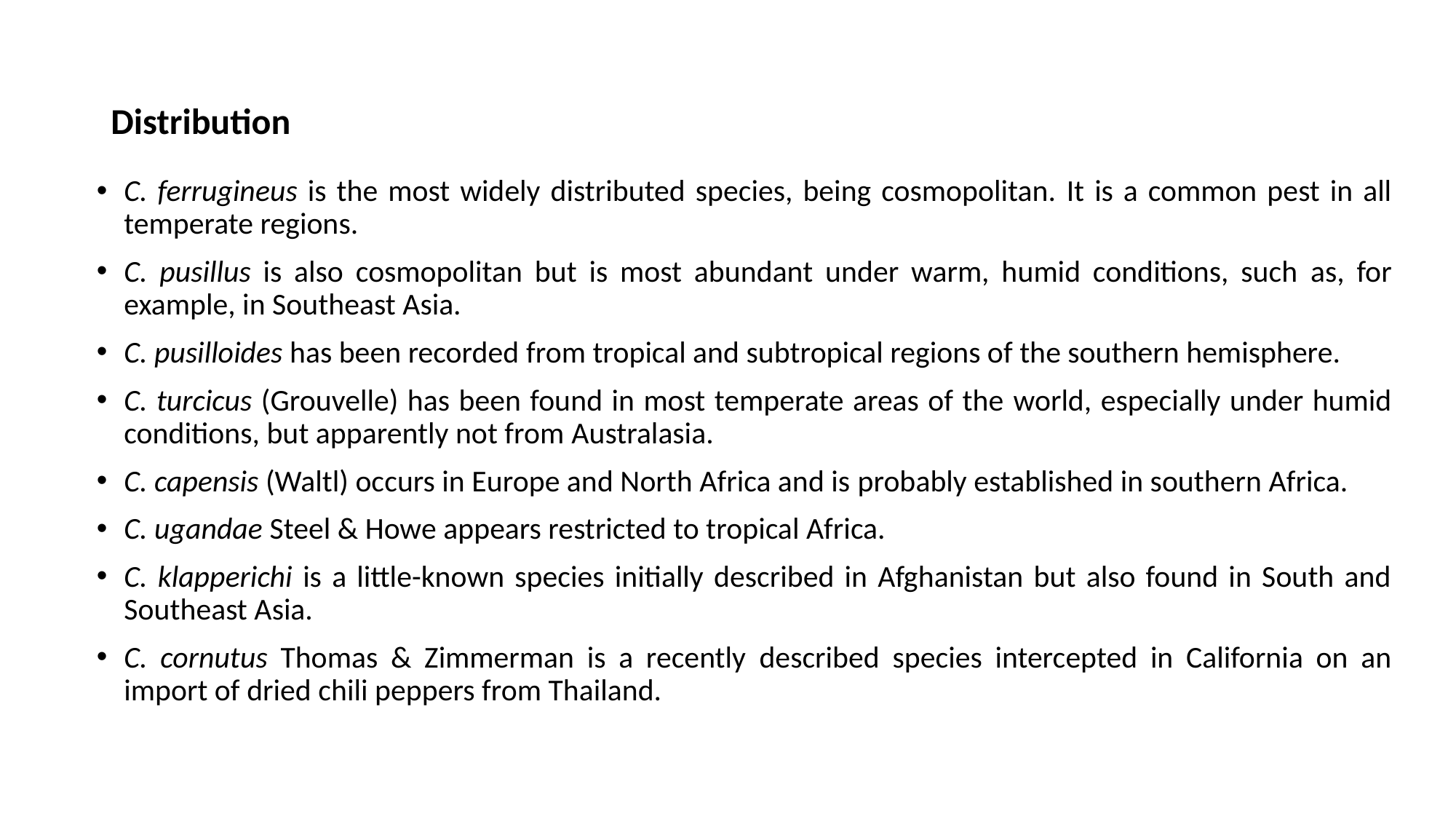

# Distribution
C. ferrugineus is the most widely distributed species, being cosmopolitan. It is a common pest in all temperate regions.
C. pusillus is also cosmopolitan but is most abundant under warm, humid conditions, such as, for example, in Southeast Asia.
C. pusilloides has been recorded from tropical and subtropical regions of the southern hemisphere.
C. turcicus (Grouvelle) has been found in most temperate areas of the world, especially under humid conditions, but apparently not from Australasia.
C. capensis (Waltl) occurs in Europe and North Africa and is probably established in southern Africa.
C. ugandae Steel & Howe appears restricted to tropical Africa.
C. klapperichi is a little-known species initially described in Afghanistan but also found in South and Southeast Asia.
C. cornutus Thomas & Zimmerman is a recently described species intercepted in California on an import of dried chili peppers from Thailand.